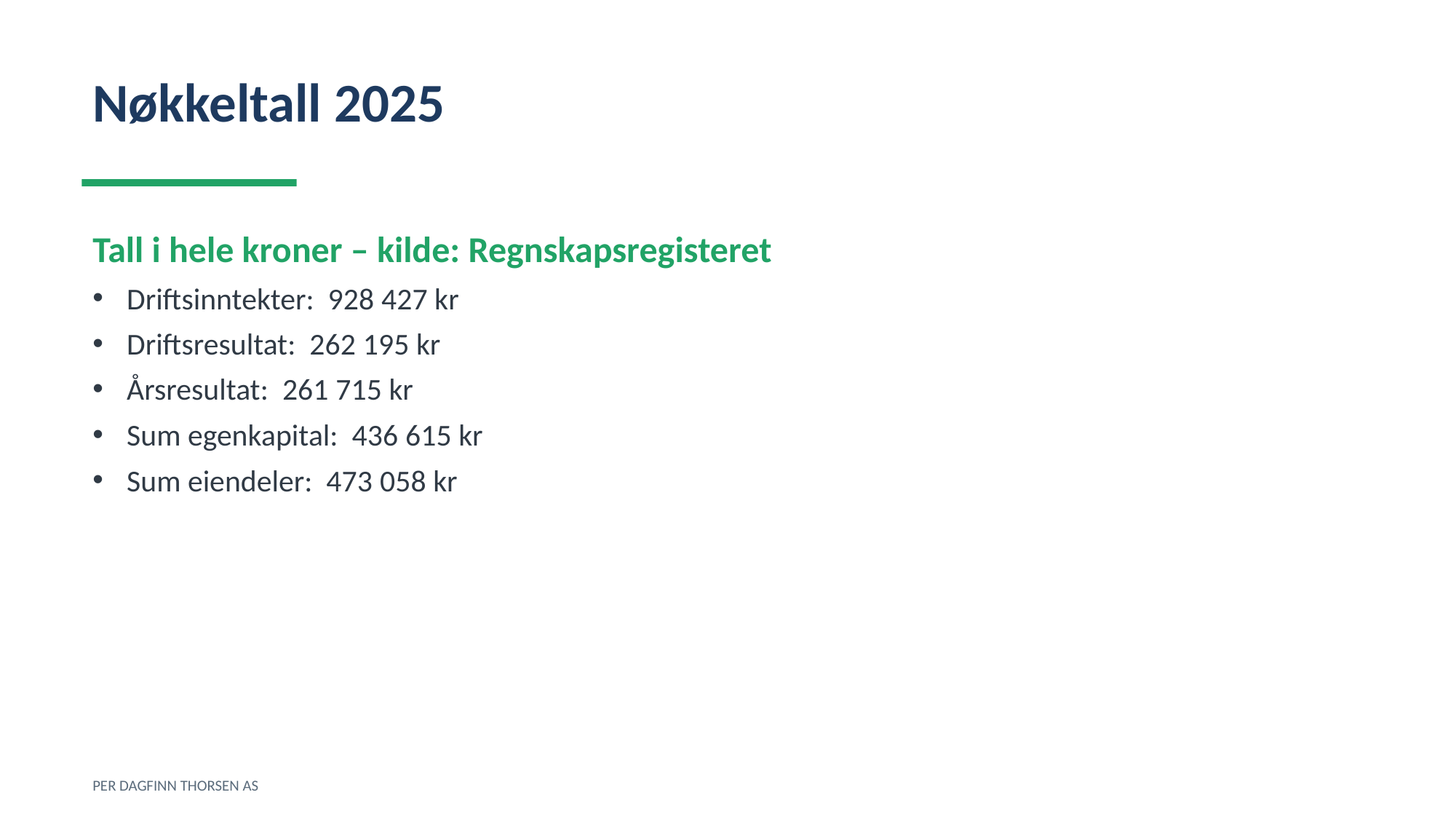

Nøkkeltall 2025

Tall i hele kroner – kilde: Regnskapsregisteret
Driftsinntekter:  928 427 kr
Driftsresultat:  262 195 kr
Årsresultat:  261 715 kr
Sum egenkapital:  436 615 kr
Sum eiendeler:  473 058 kr
PER DAGFINN THORSEN AS